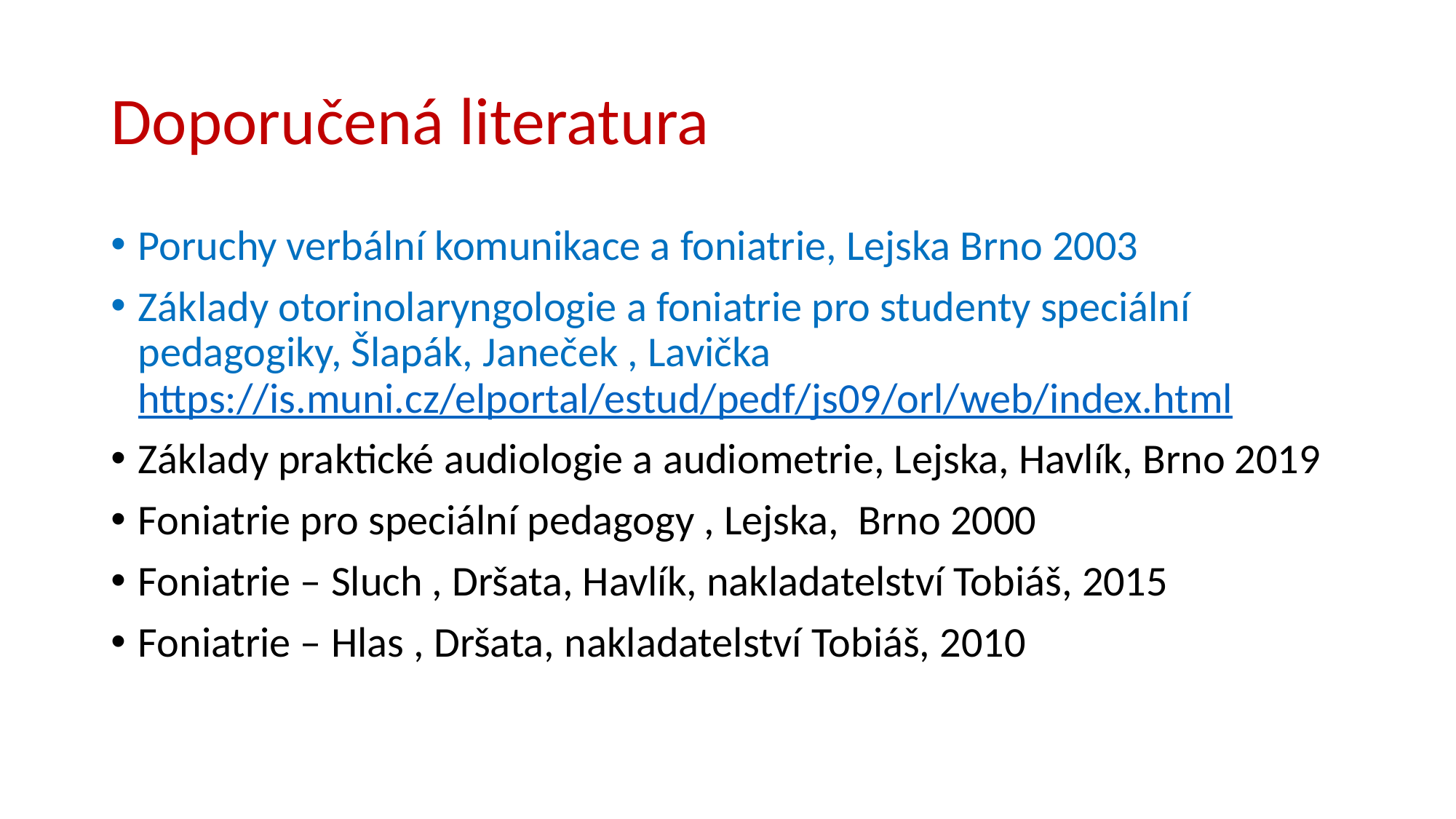

# Doporučená literatura
Poruchy verbální komunikace a foniatrie, Lejska Brno 2003
Základy otorinolaryngologie a foniatrie pro studenty speciální pedagogiky, Šlapák, Janeček , Lavička  https://is.muni.cz/elportal/estud/pedf/js09/orl/web/index.html
Základy praktické audiologie a audiometrie, Lejska, Havlík, Brno 2019
Foniatrie pro speciální pedagogy , Lejska,  Brno 2000
Foniatrie – Sluch , Dršata, Havlík, nakladatelství Tobiáš, 2015
Foniatrie – Hlas , Dršata, nakladatelství Tobiáš, 2010